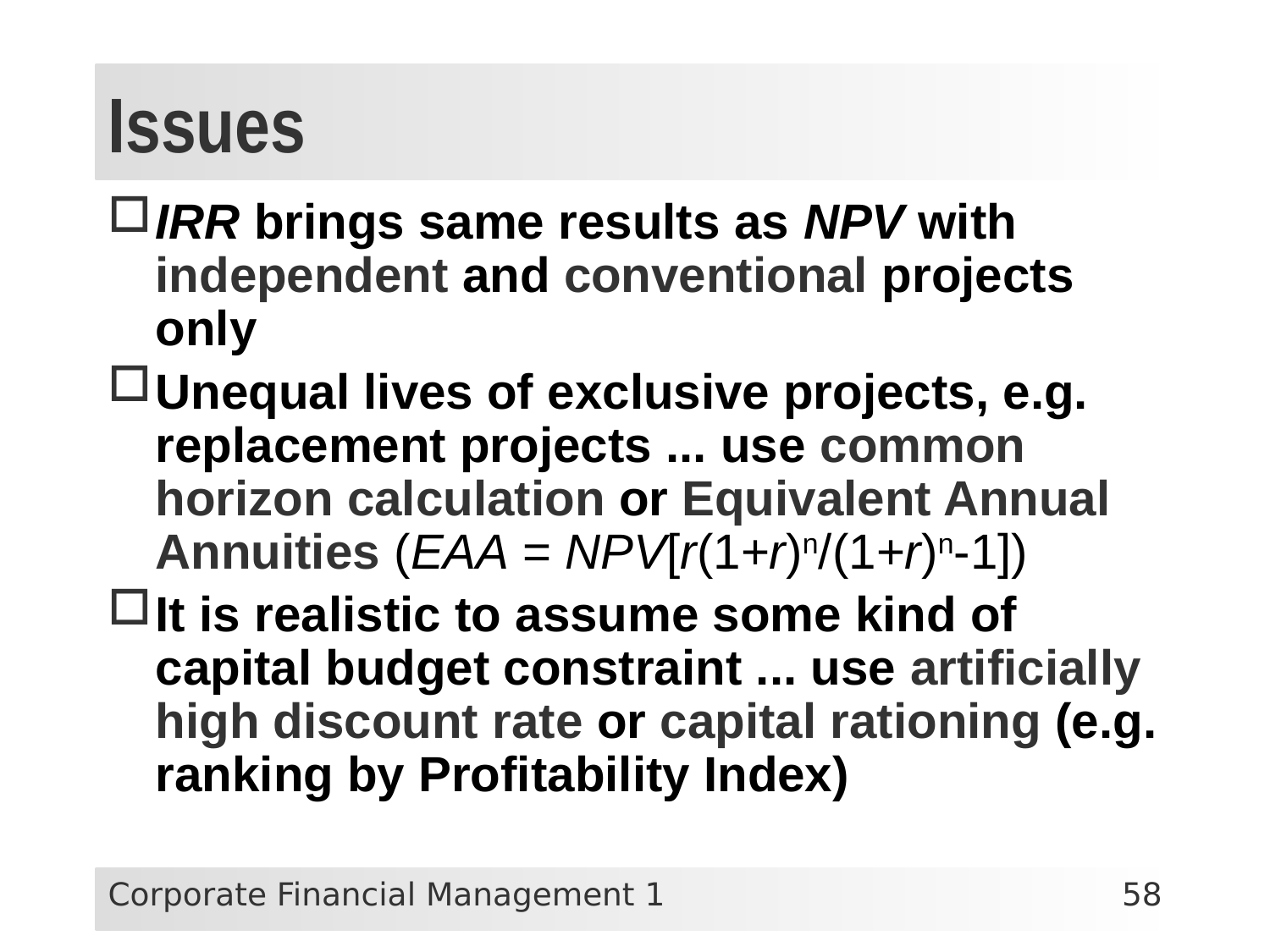

# Issues
IRR brings same results as NPV with independent and conventional projects only
Unequal lives of exclusive projects, e.g. replacement projects ... use common horizon calculation or Equivalent Annual Annuities (EAA = NPV[r(1+r)n/(1+r)n-1])
It is realistic to assume some kind of capital budget constraint ... use artificially high discount rate or capital rationing (e.g. ranking by Profitability Index)
Corporate Financial Management 1
58